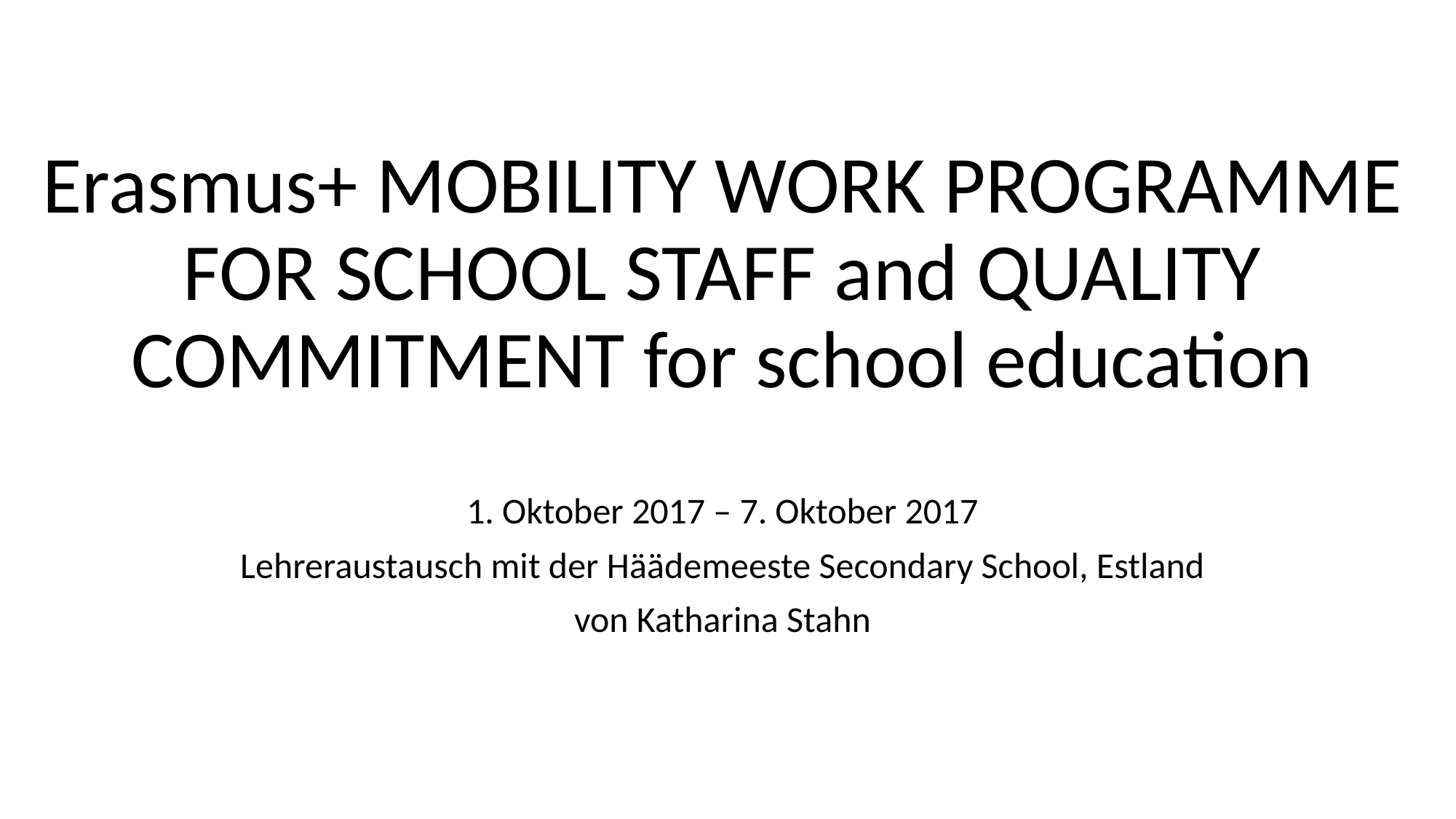

# Erasmus+ MOBILITY WORK PROGRAMME FOR SCHOOL STAFF and QUALITY COMMITMENT for school education
1. Oktober 2017 – 7. Oktober 2017
Lehreraustausch mit der Häädemeeste Secondary School, Estland
von Katharina Stahn